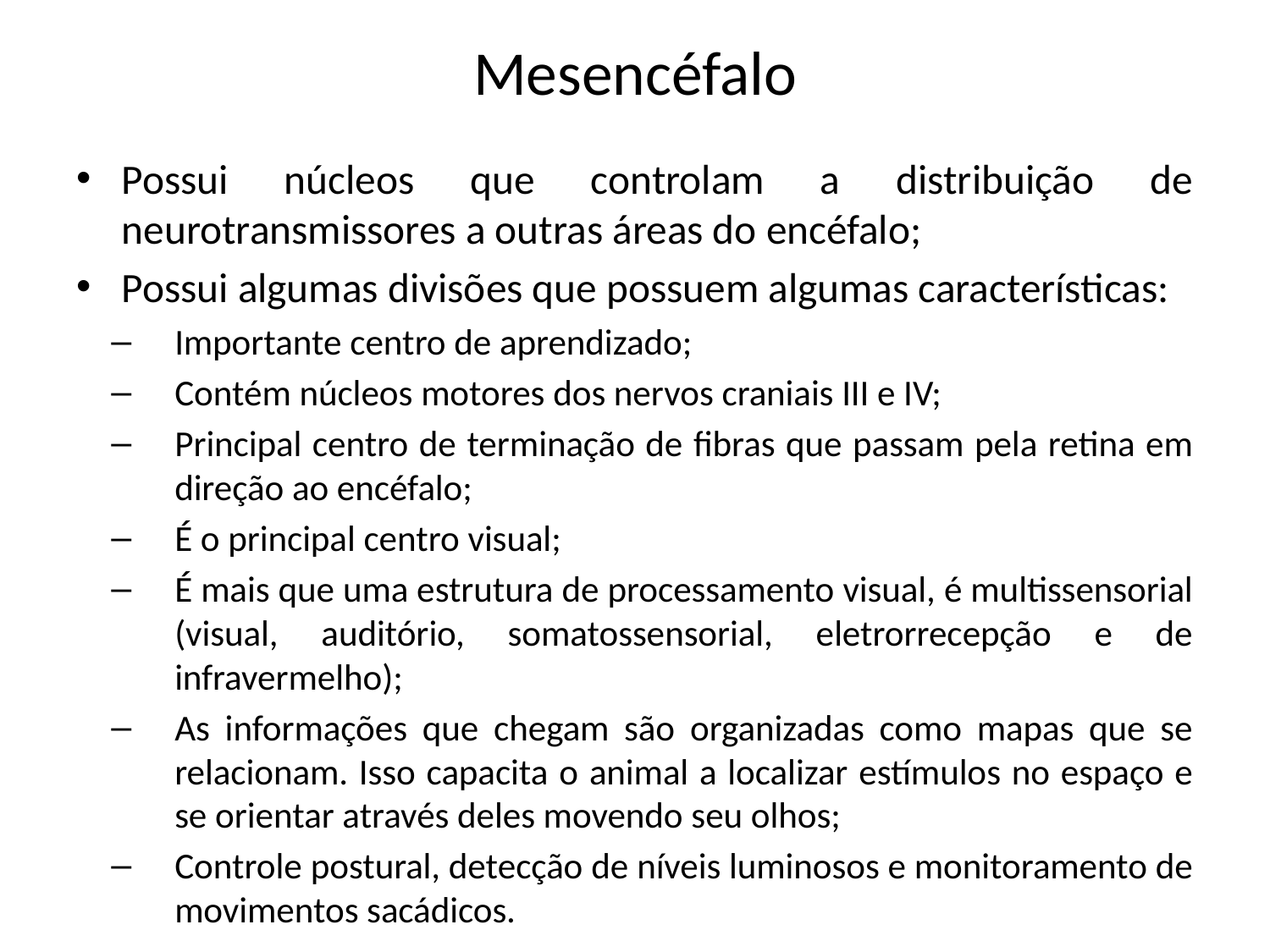

# Mesencéfalo
Possui núcleos que controlam a distribuição de neurotransmissores a outras áreas do encéfalo;
Possui algumas divisões que possuem algumas características:
Importante centro de aprendizado;
Contém núcleos motores dos nervos craniais III e IV;
Principal centro de terminação de fibras que passam pela retina em direção ao encéfalo;
É o principal centro visual;
É mais que uma estrutura de processamento visual, é multissensorial (visual, auditório, somatossensorial, eletrorrecepção e de infravermelho);
As informações que chegam são organizadas como mapas que se relacionam. Isso capacita o animal a localizar estímulos no espaço e se orientar através deles movendo seu olhos;
Controle postural, detecção de níveis luminosos e monitoramento de movimentos sacádicos.